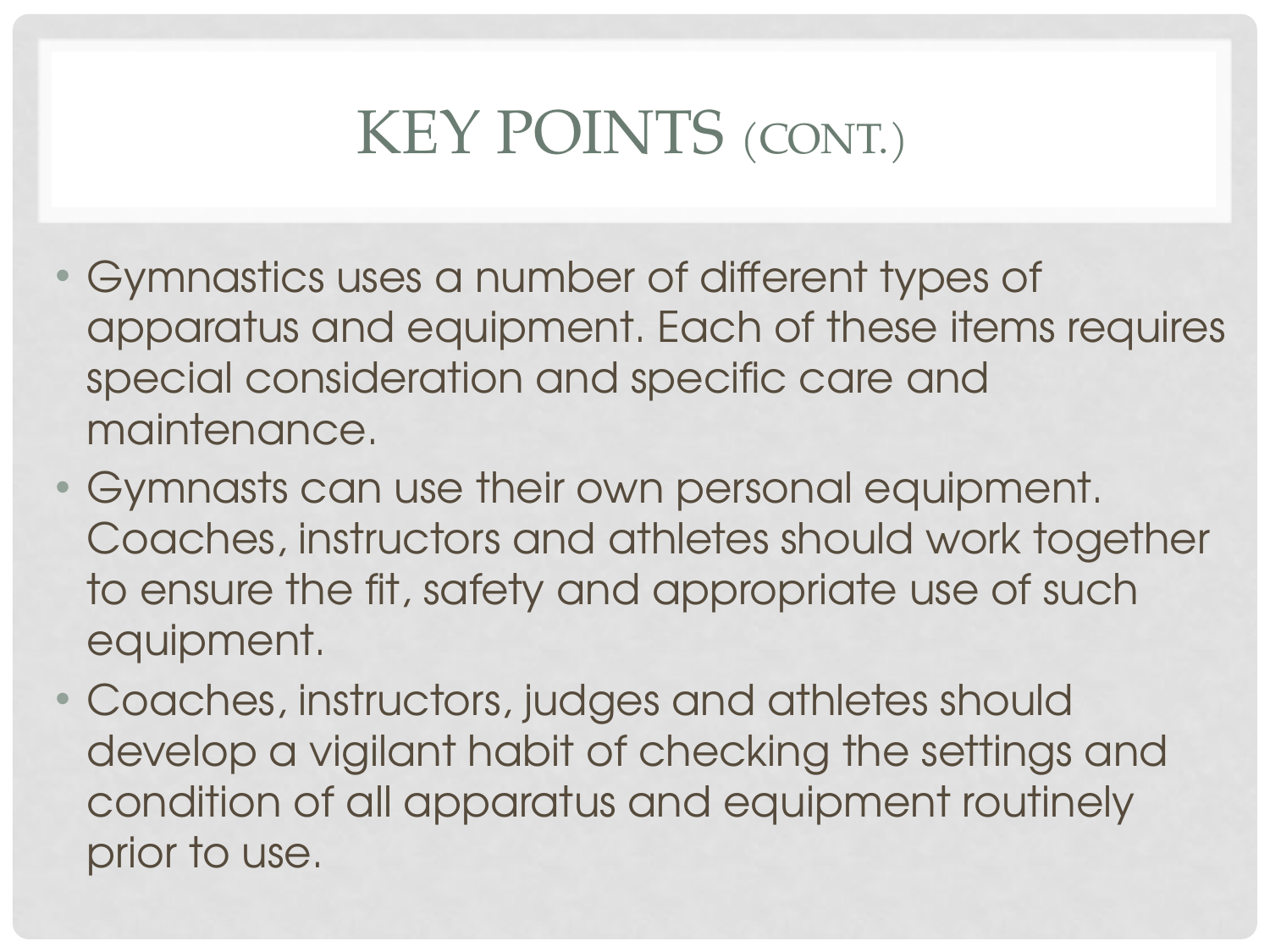

# Key Points (cont.)
Gymnastics uses a number of different types of apparatus and equipment. Each of these items requires special consideration and specific care and maintenance.
Gymnasts can use their own personal equipment. Coaches, instructors and athletes should work together to ensure the fit, safety and appropriate use of such equipment.
Coaches, instructors, judges and athletes should develop a vigilant habit of checking the settings and condition of all apparatus and equipment routinely prior to use.